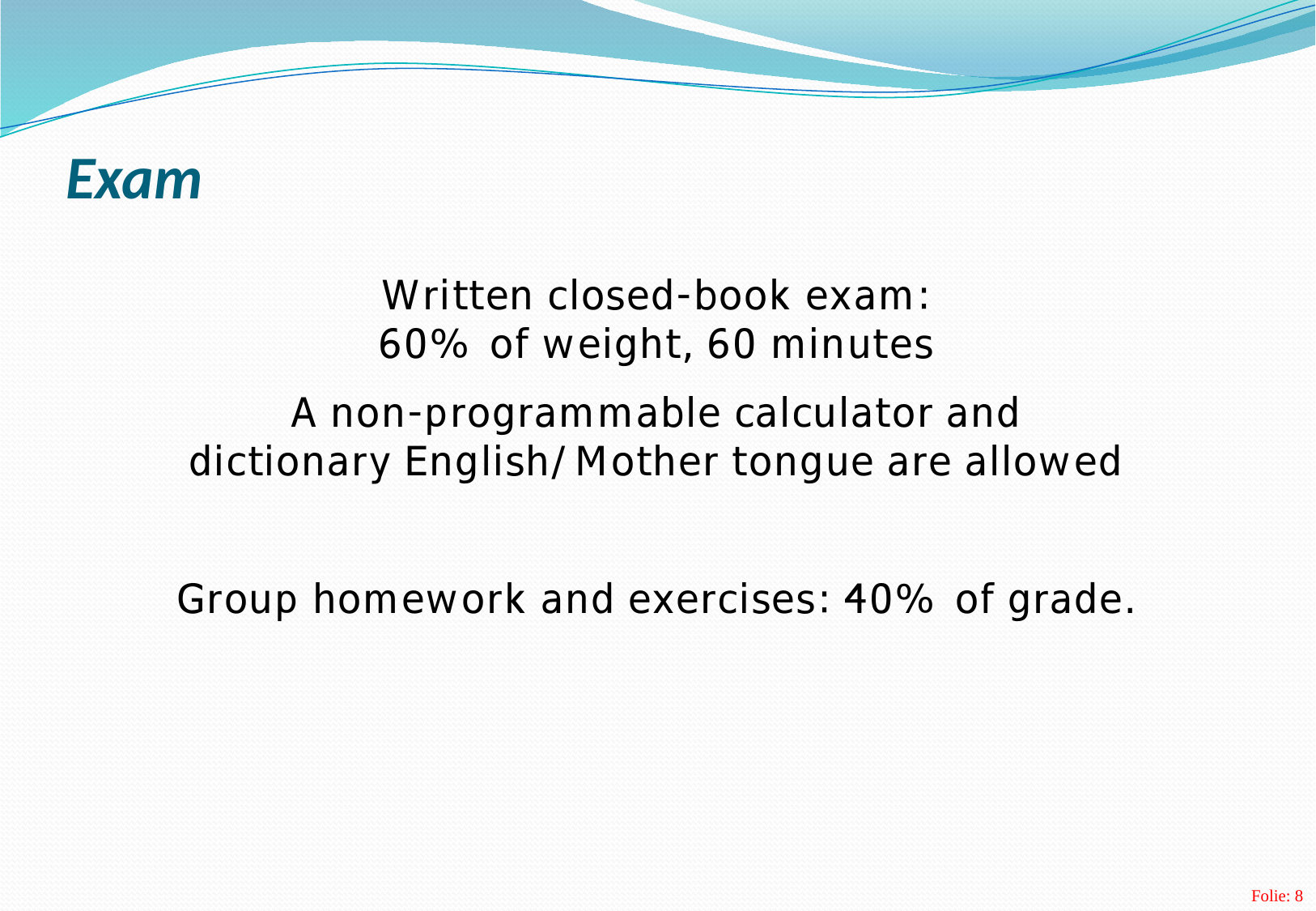

# Exam
Written closed-book exam:
60% of weight, 60 minutes
A non-programmable calculator and
dictionary English/Mother tongue are allowed

Group homework and exercises: 40% of grade.